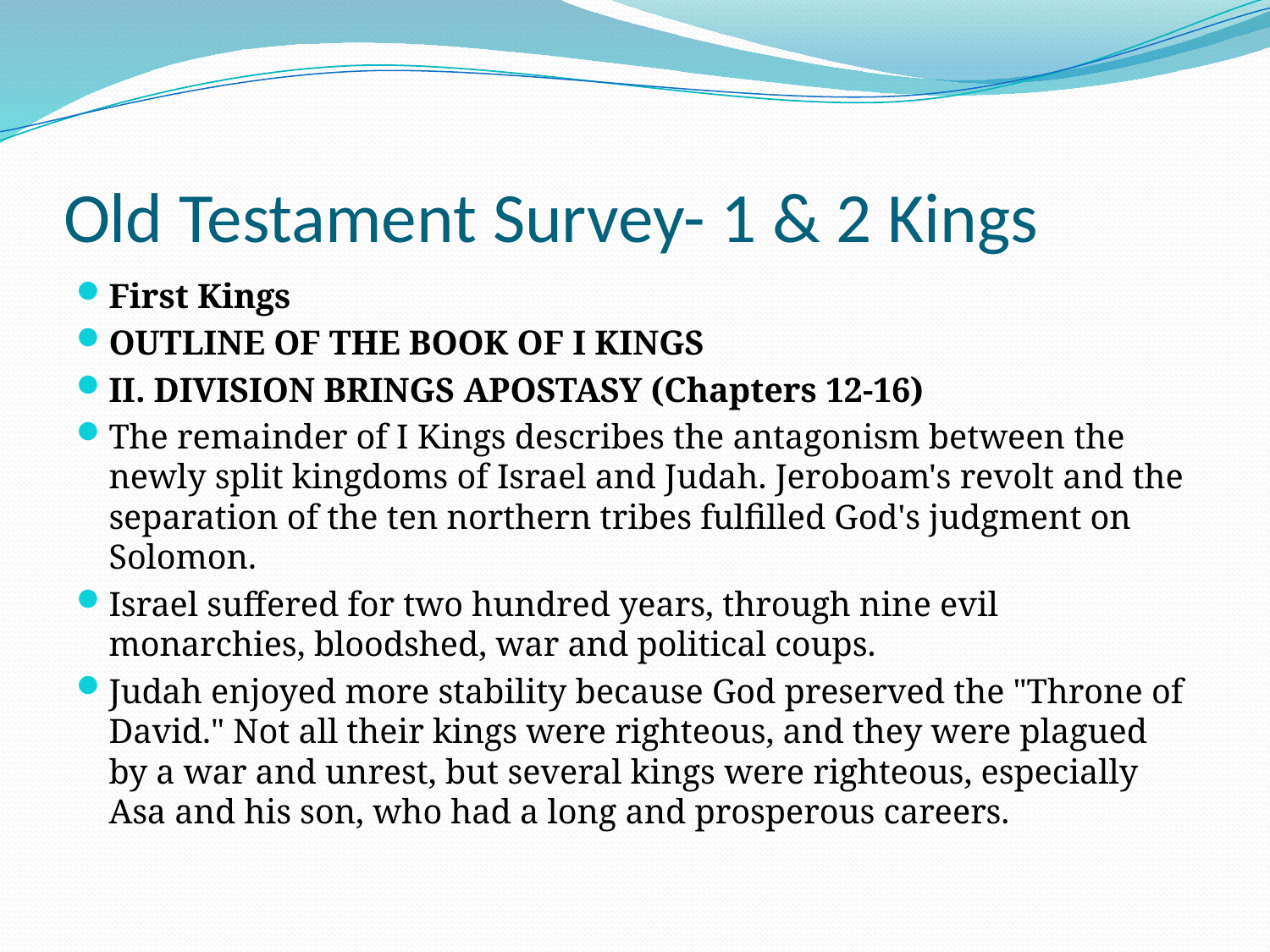

# Old Testament Survey- 1 & 2 Kings
First Kings
OUTLINE OF THE BOOK OF I KINGS
II. DIVISION BRINGS APOSTASY (Chapters 12-16)
The remainder of I Kings describes the antagonism between the newly split kingdoms of Israel and Judah. Jeroboam's revolt and the separation of the ten northern tribes fulfilled God's judgment on Solomon.
Israel suffered for two hundred years, through nine evil monarchies, bloodshed, war and political coups.
Judah enjoyed more stability because God preserved the "Throne of David." Not all their kings were righteous, and they were plagued by a war and unrest, but several kings were righteous, especially Asa and his son, who had a long and prosperous careers.